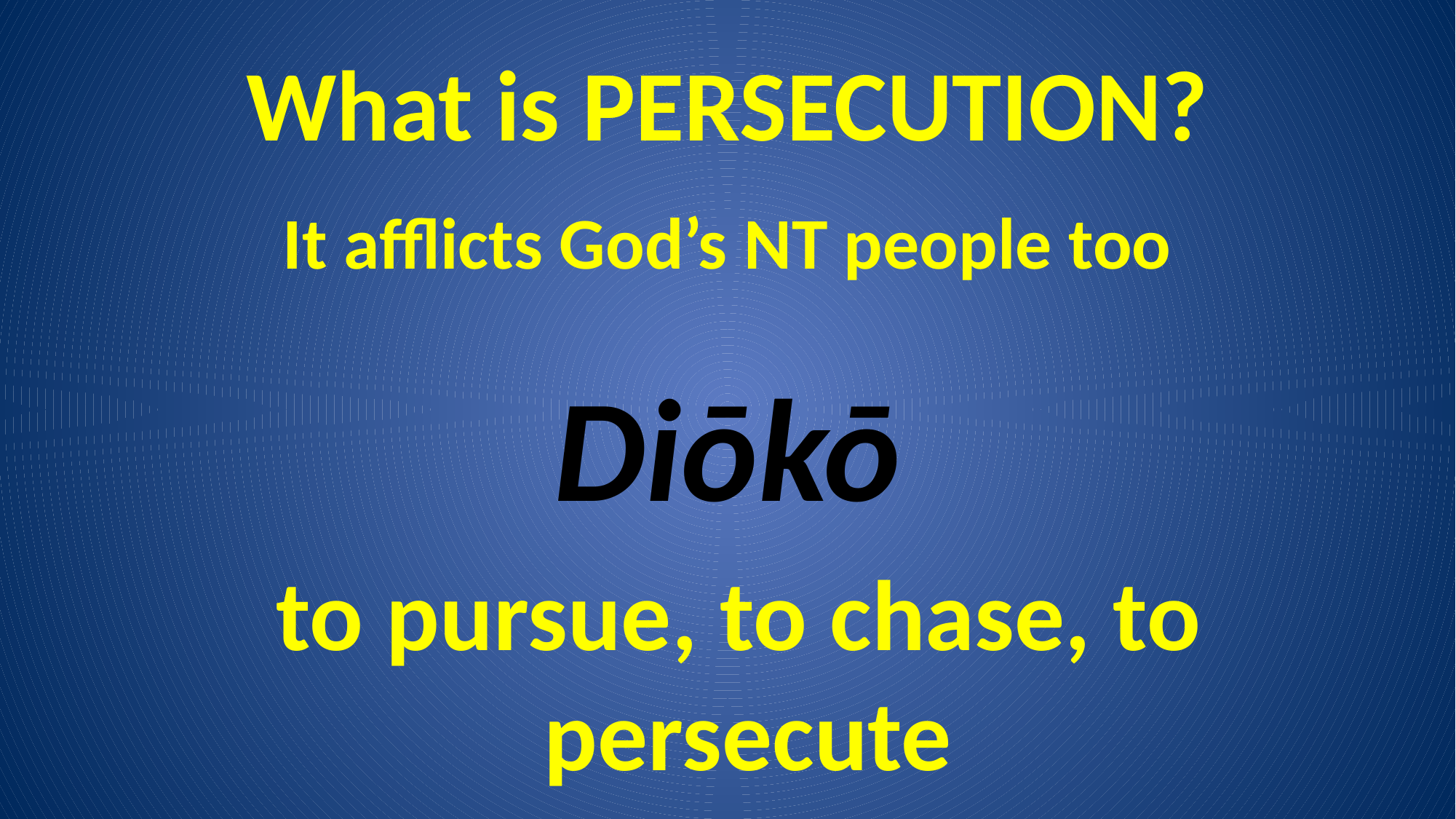

# What is PERSECUTION?
It afflicts God’s NT people too

Diōkō
 to pursue, to chase, to persecute